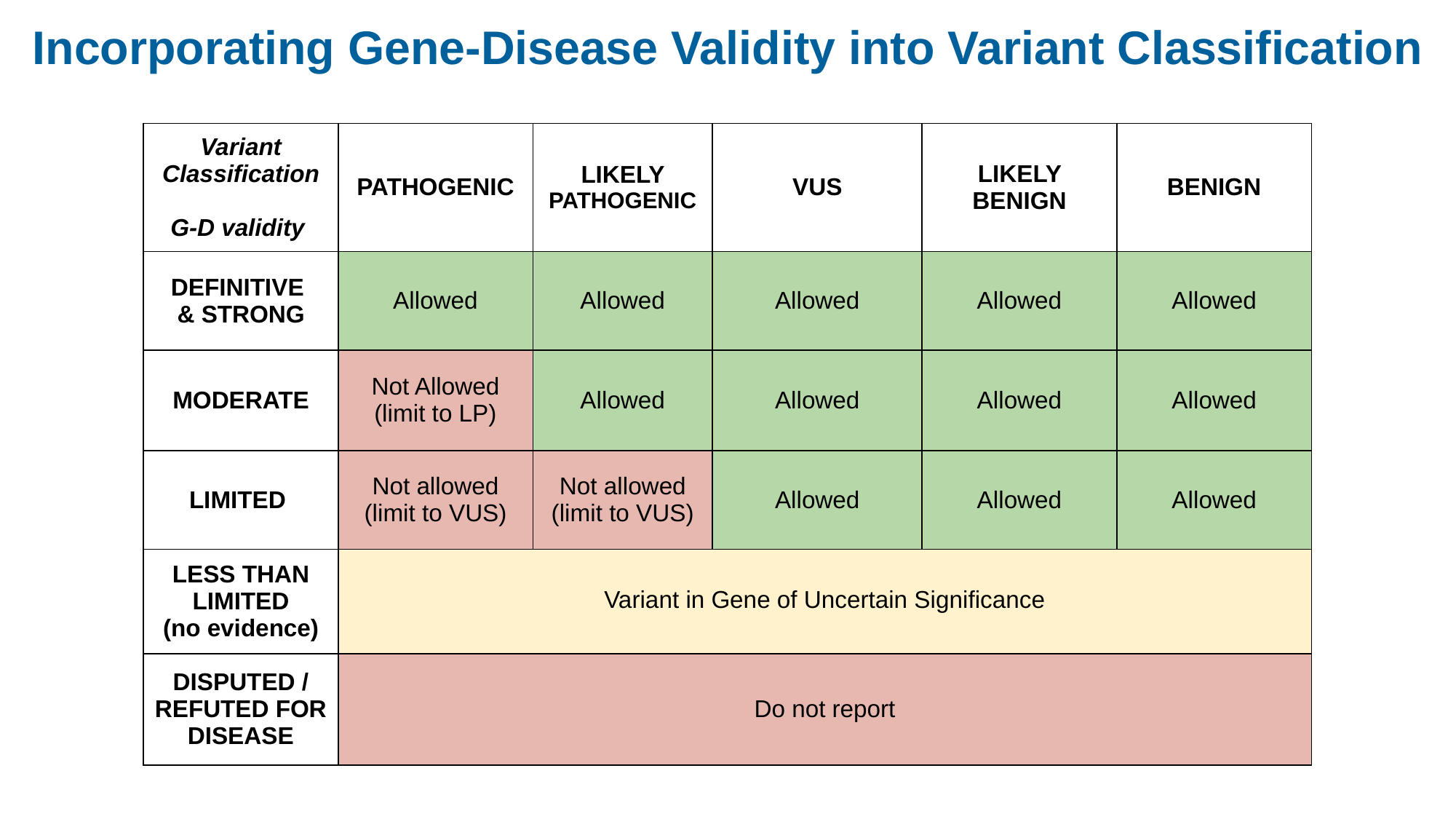

# Incorporating Gene-Disease Validity into Variant Classification
| Variant Classification G-D validity | PATHOGENIC | LIKELY PATHOGENIC | VUS | LIKELY BENIGN | BENIGN |
| --- | --- | --- | --- | --- | --- |
| DEFINITIVE & STRONG | Allowed | Allowed | Allowed | Allowed | Allowed |
| MODERATE | Not Allowed (limit to LP) | Allowed | Allowed | Allowed | Allowed |
| LIMITED | Not allowed (limit to VUS) | Not allowed (limit to VUS) | Allowed | Allowed | Allowed |
| LESS THAN LIMITED (no evidence) | Variant in Gene of Uncertain Significance |  |  |  |  |
| DISPUTED / REFUTED FOR DISEASE | Do not report |  |  |  |  |